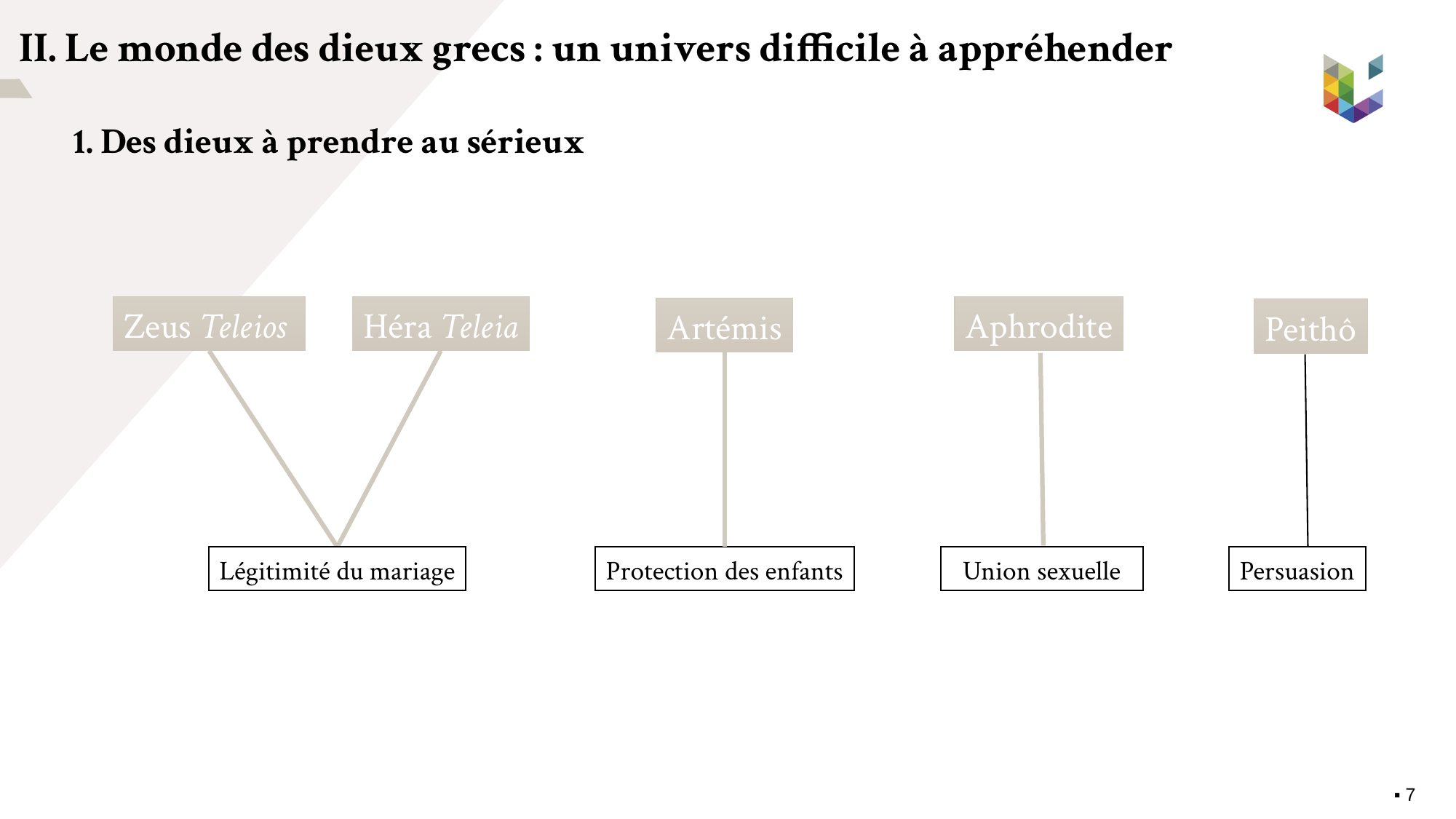

II. Le monde des dieux grecs : un univers difficile à appréhender
1. Des dieux à prendre au sérieux
Aphrodite
Zeus Teleios
Héra Teleia
Artémis
Peithô

Légitimité du mariage
Protection des enfants
Union sexuelle
Persuasion
▪︎ 7